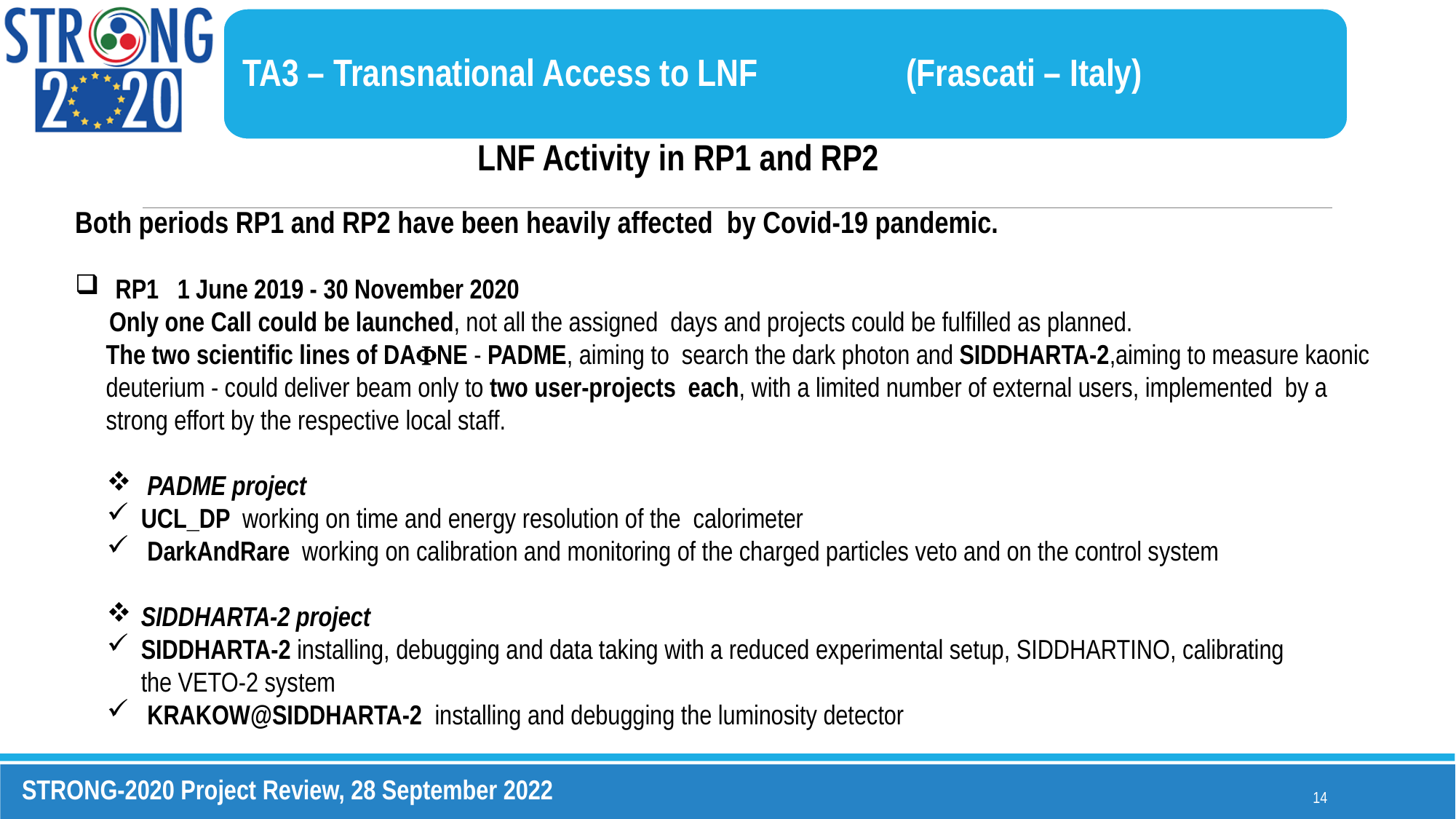

TA3 – Transnational Access to LNF		 (Frascati – Italy)
LNF Activity in RP1 and RP2
Both periods RP1 and RP2 have been heavily affected  by Covid-19 pandemic.

 RP1   1 June 2019 - 30 November 2020
Only one Call could be launched, not all the assigned  days and projects could be fulfilled as planned.
     The two scientific lines of DAΦNE - PADME, aiming to  search the dark photon and SIDDHARTA-2,aiming to measure kaonic
     deuterium - could deliver beam only to two user-projects  each, with a limited number of external users, implemented  by a
     strong effort by the respective local staff.

 PADME project
UCL_DP  working on time and energy resolution of the  calorimeter
 DarkAndRare  working on calibration and monitoring of the charged particles veto and on the control system
SIDDHARTA-2 project
SIDDHARTA-2 installing, debugging and data taking with a reduced experimental setup, SIDDHARTINO, calibrating
the VETO-2 system
 KRAKOW@SIDDHARTA-2  installing and debugging the luminosity detector
14